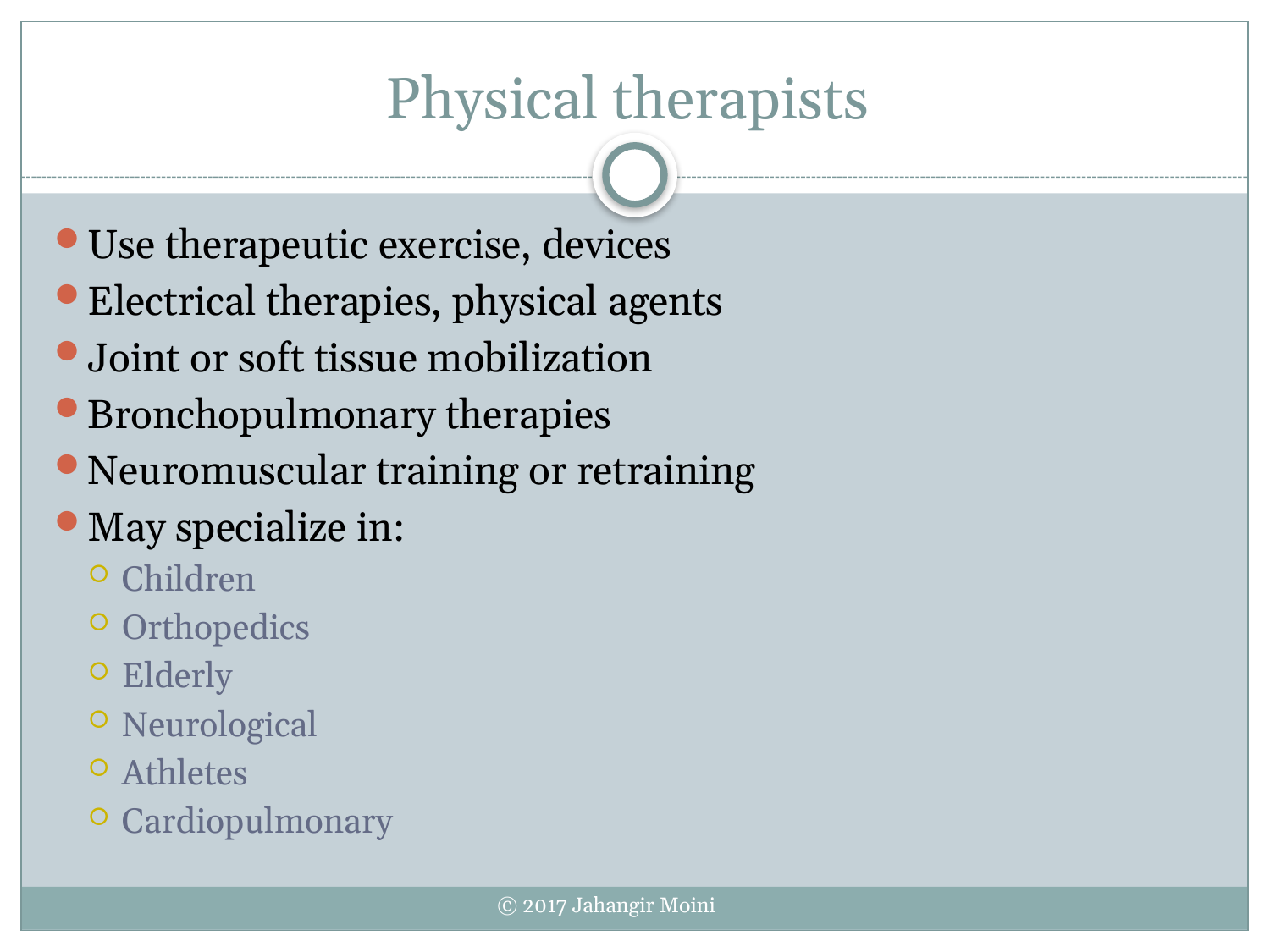

# Physical therapists
Use therapeutic exercise, devices
Electrical therapies, physical agents
Joint or soft tissue mobilization
Bronchopulmonary therapies
Neuromuscular training or retraining
May specialize in:
Children
Orthopedics
Elderly
Neurological
Athletes
Cardiopulmonary